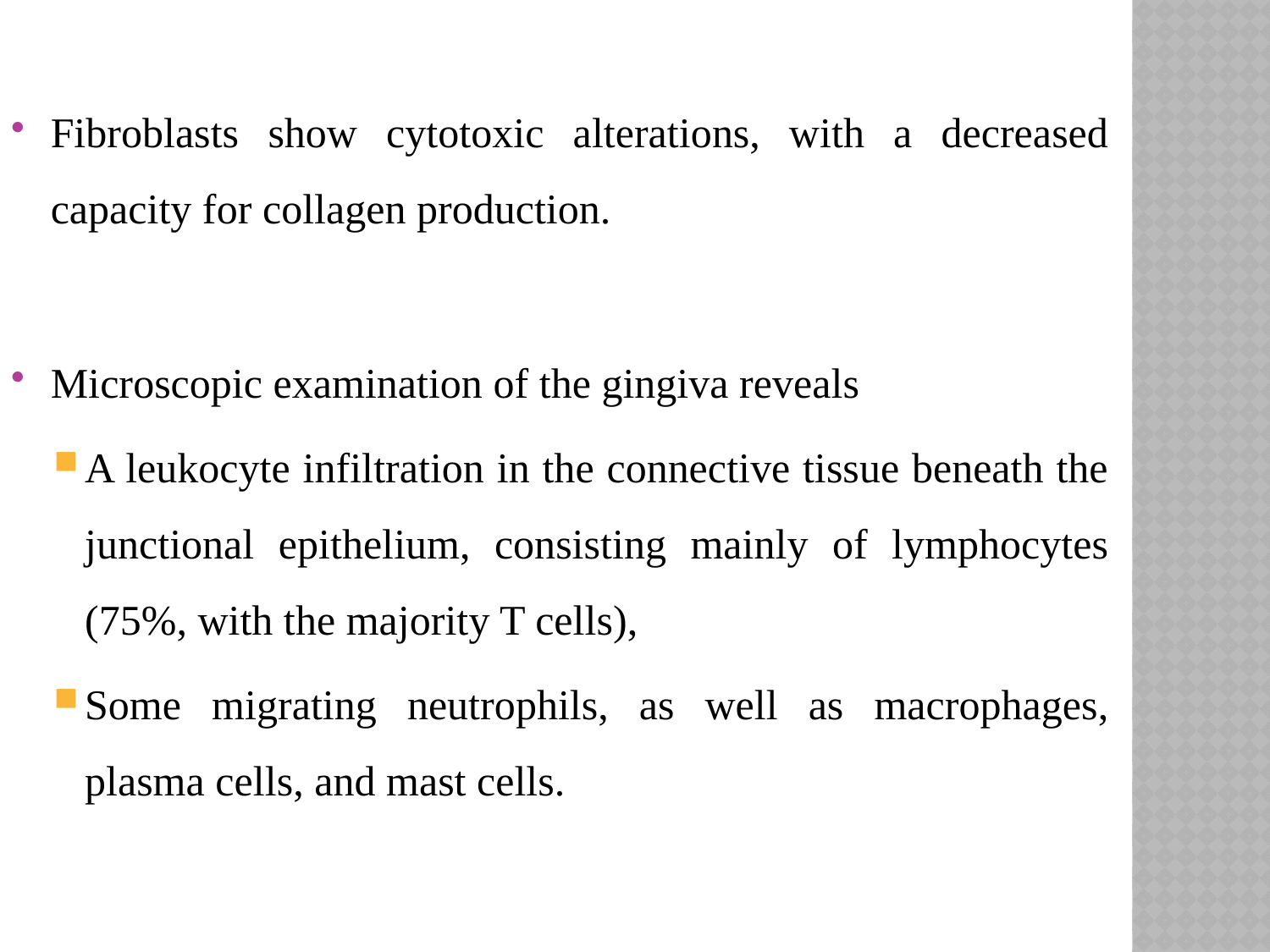

Fibroblasts show cytotoxic alterations, with a decreased capacity for collagen production.

Microscopic examination of the gingiva reveals
A leukocyte infiltration in the connective tissue beneath the junctional epithelium, consisting mainly of lymphocytes (75%, with the majority T cells),
Some migrating neutrophils, as well as macrophages, plasma cells, and mast cells.